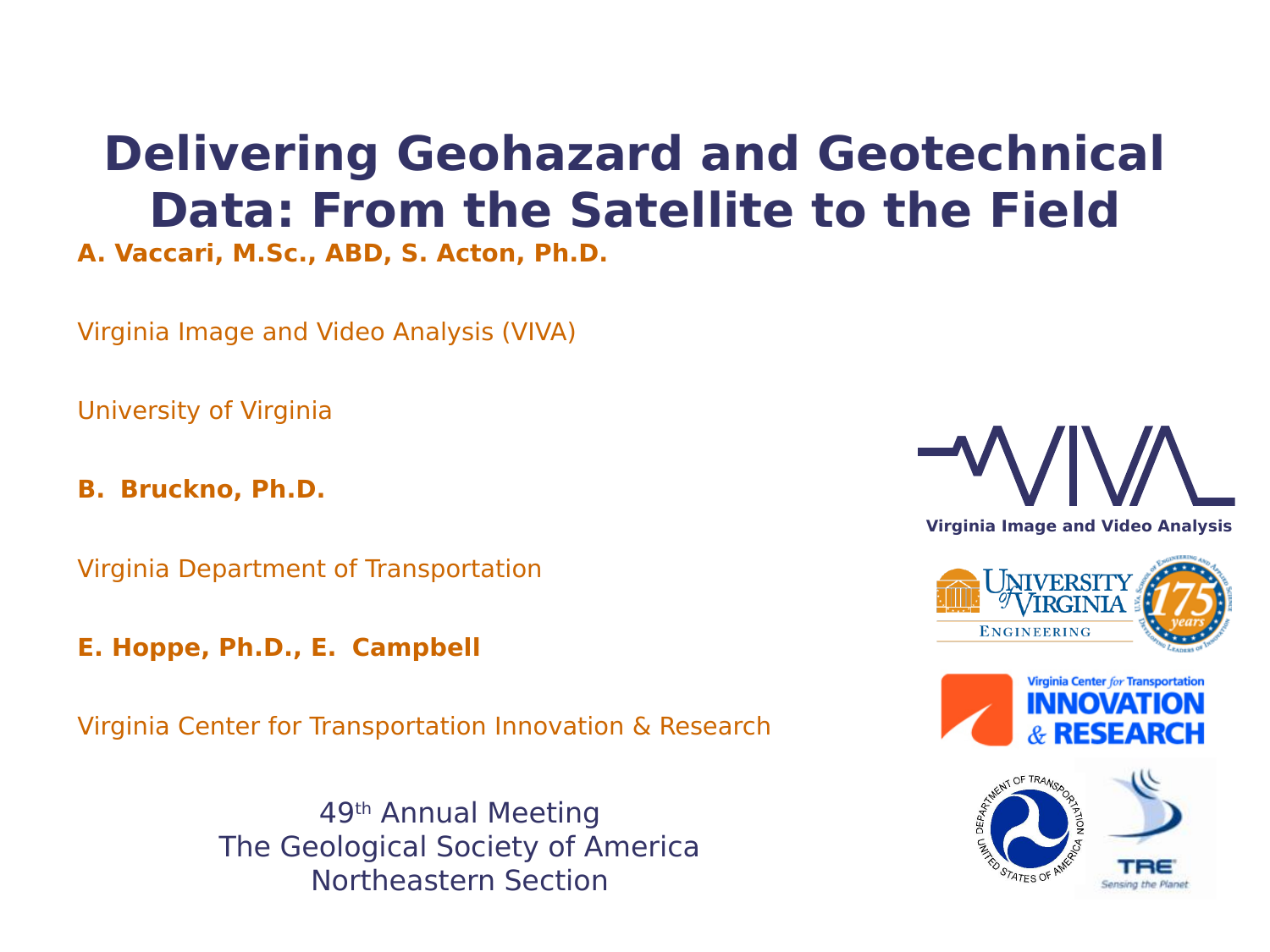

# Delivering Geohazard and Geotechnical Data: From the Satellite to the Field
49th Annual Meeting
The Geological Society of America
Northeastern Section